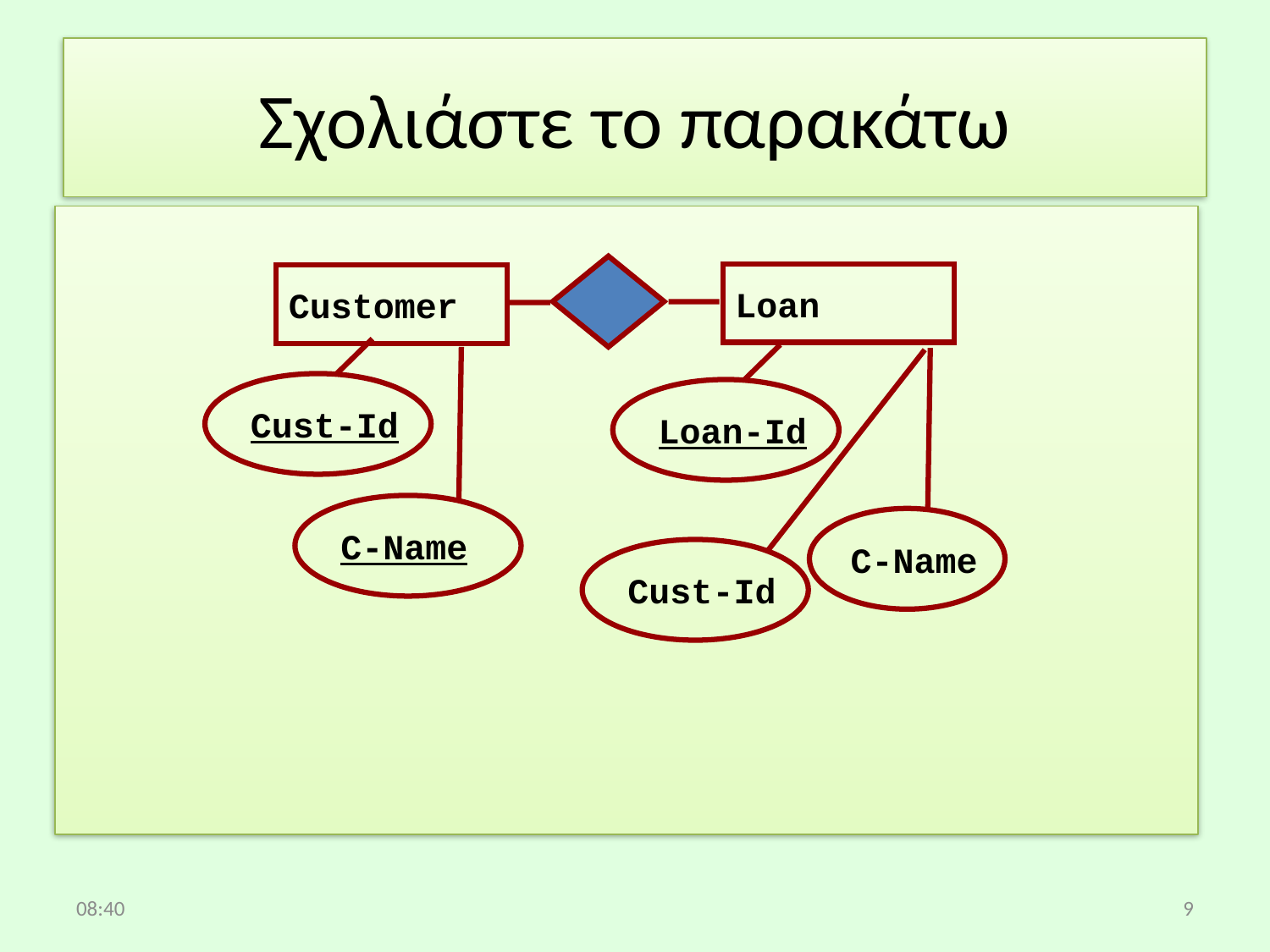

# Σχολιάστε το παρακάτω

Loan
Customer

Cust-Id
Loan-Id
C-Name
C-Name
Cust-Id

08:40

9